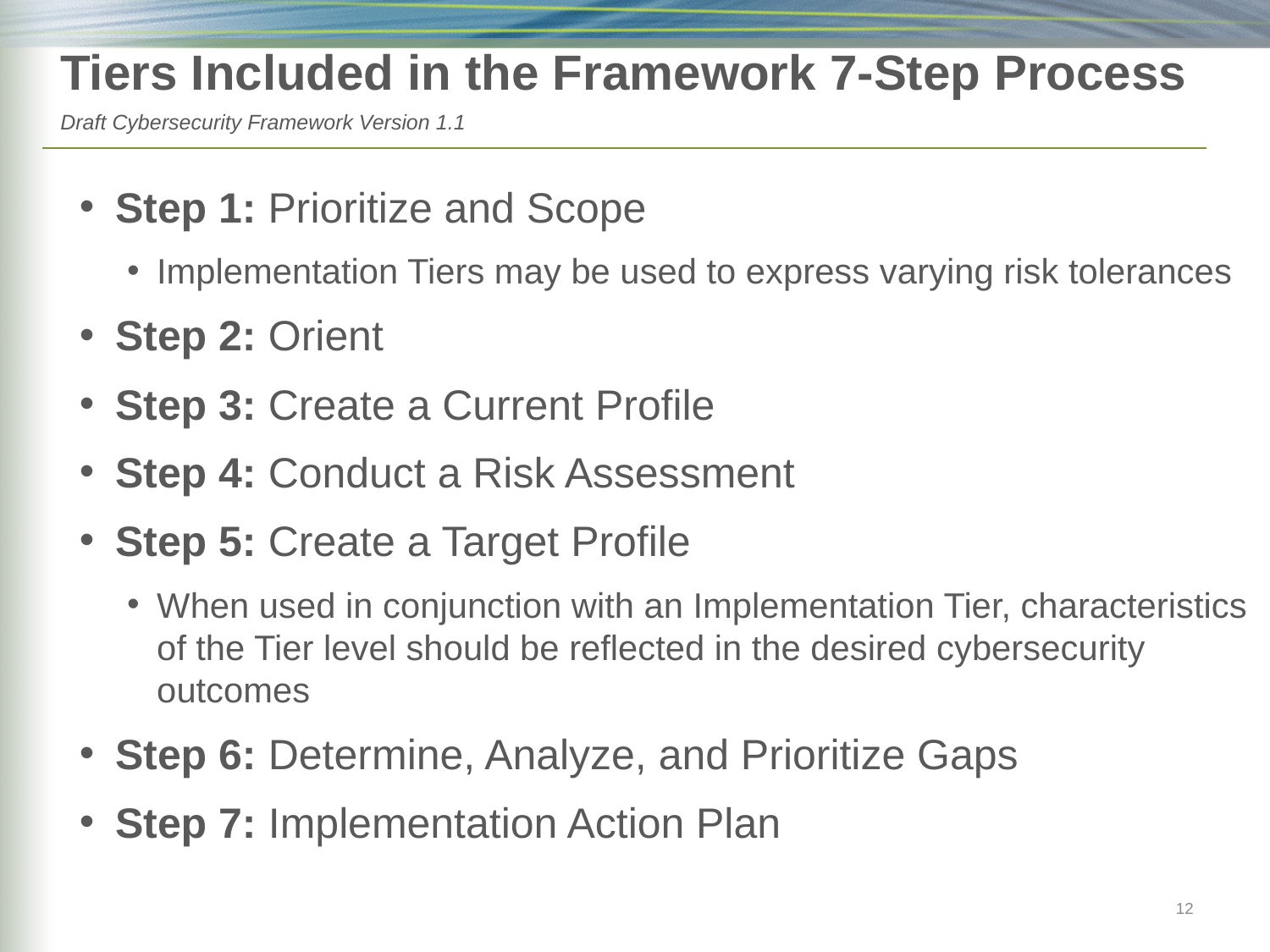

Tiers Included in the Framework 7-Step Process
Draft Cybersecurity Framework Version 1.1
Step 1: Prioritize and Scope
Implementation Tiers may be used to express varying risk tolerances
Step 2: Orient
Step 3: Create a Current Profile
Step 4: Conduct a Risk Assessment
Step 5: Create a Target Profile
When used in conjunction with an Implementation Tier, characteristics of the Tier level should be reflected in the desired cybersecurity outcomes
Step 6: Determine, Analyze, and Prioritize Gaps
Step 7: Implementation Action Plan
12